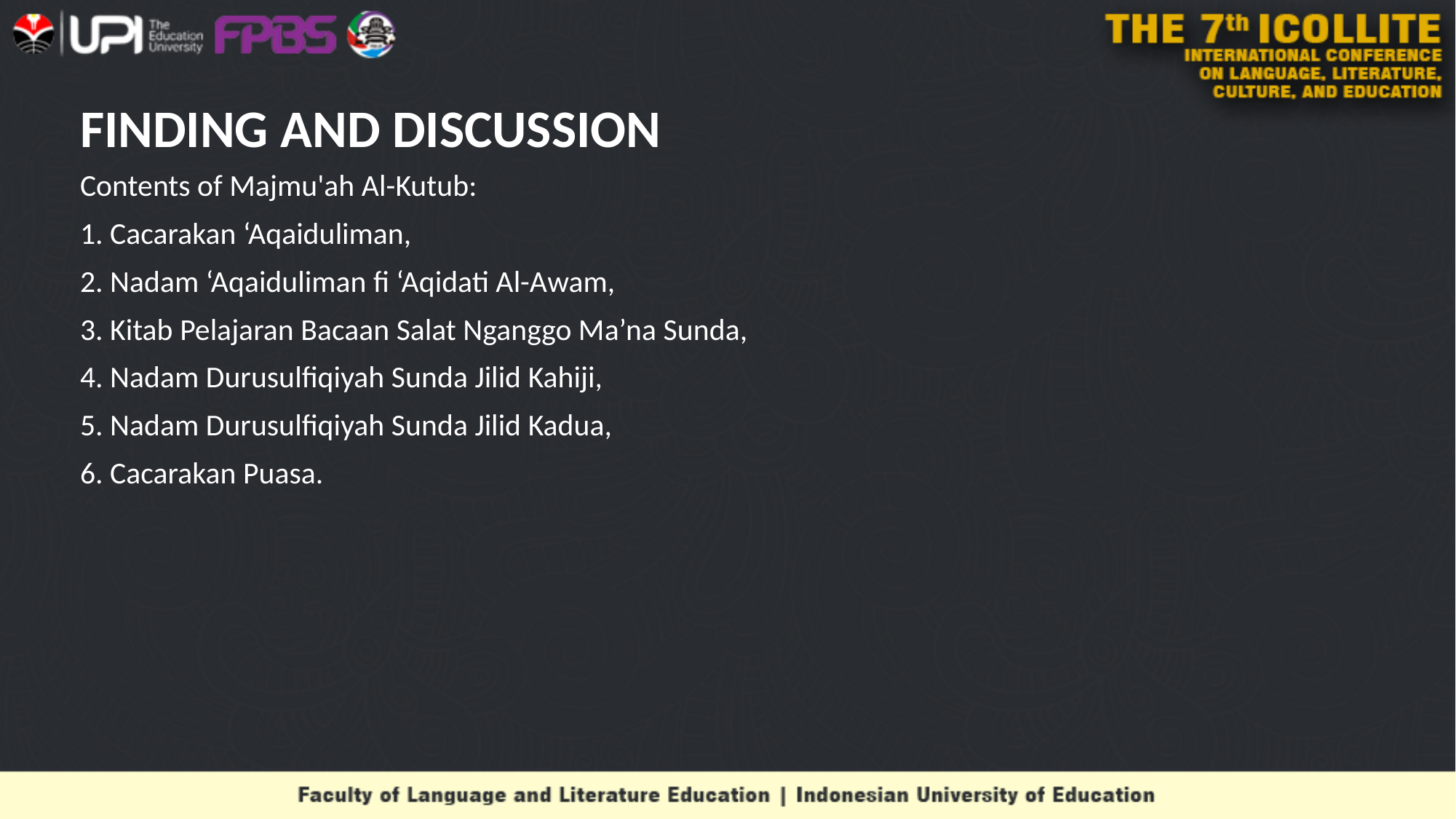

# FINDING AND DISCUSSION
Contents of Majmu'ah Al-Kutub:
1. Cacarakan ‘Aqaiduliman,
2. Nadam ‘Aqaiduliman fi ‘Aqidati Al-Awam,
3. Kitab Pelajaran Bacaan Salat Nganggo Ma’na Sunda,
4. Nadam Durusulfiqiyah Sunda Jilid Kahiji,
5. Nadam Durusulfiqiyah Sunda Jilid Kadua,
6. Cacarakan Puasa.